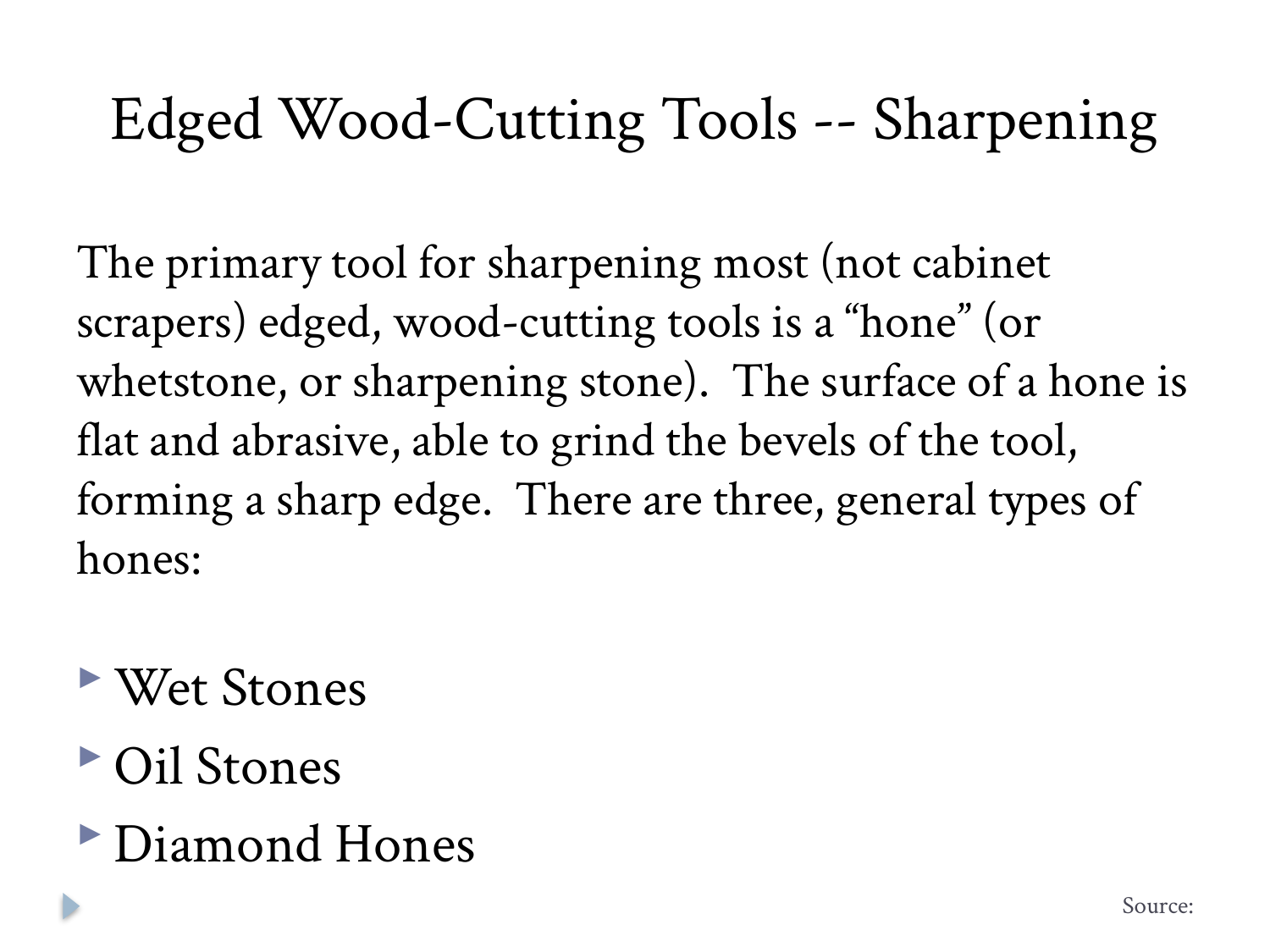

# Edged Wood-Cutting Tools -- Sharpening
The primary tool for sharpening most (not cabinet scrapers) edged, wood-cutting tools is a “hone” (or whetstone, or sharpening stone).  The surface of a hone is flat and abrasive, able to grind the bevels of the tool, forming a sharp edge.  There are three, general types of hones:

Wet Stones
Oil Stones
Diamond Hones
Source: